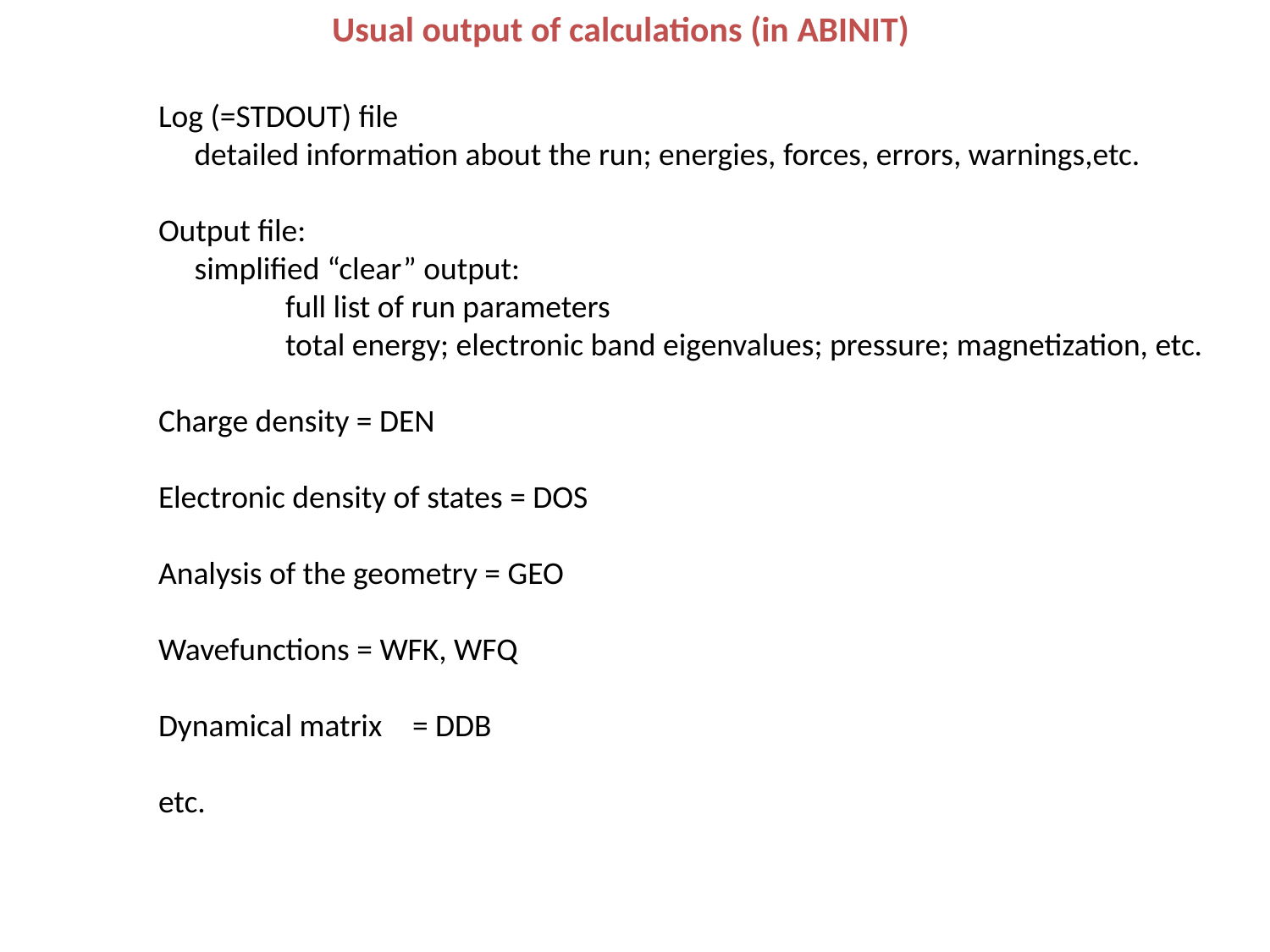

Usual output of calculations (in ABINIT)
Log (=STDOUT) file
     detailed information about the run; energies, forces, errors, warnings,etc.

Output file:
     simplified “clear” output:
	full list of run parameters
	total energy; electronic band eigenvalues; pressure; magnetization, etc.

Charge density = DEN

Electronic density of states = DOS

Analysis of the geometry = GEO

Wavefunctions = WFK, WFQ

Dynamical matrix	= DDB

etc.